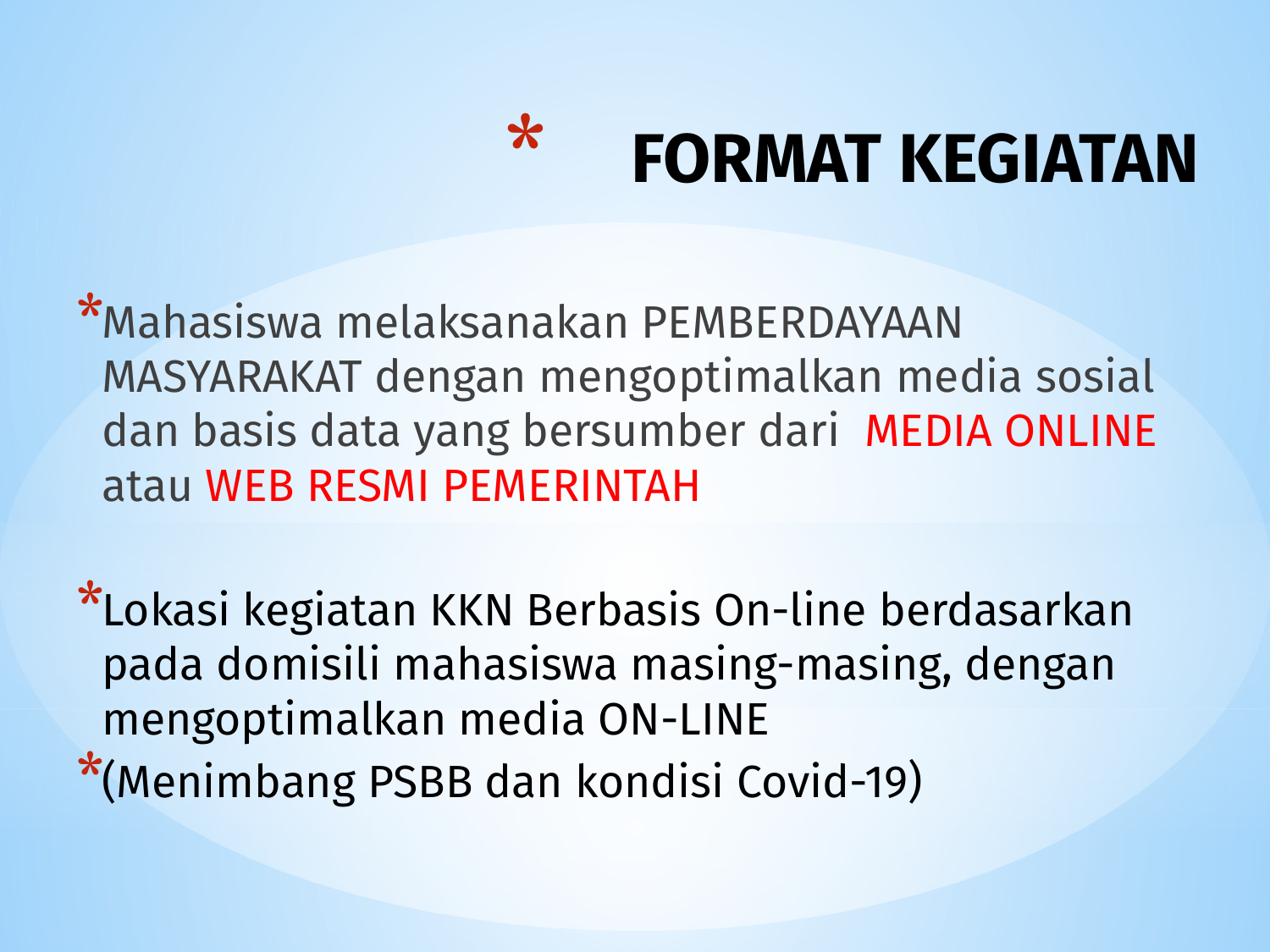

# FORMAT KEGIATAN
Mahasiswa melaksanakan PEMBERDAYAAN MASYARAKAT dengan mengoptimalkan media sosial dan basis data yang bersumber dari  MEDIA ONLINE atau WEB RESMI PEMERINTAH

Lokasi kegiatan KKN Berbasis On-line berdasarkan pada domisili mahasiswa masing-masing, dengan mengoptimalkan media ON-LINE
(Menimbang PSBB dan kondisi Covid-19)